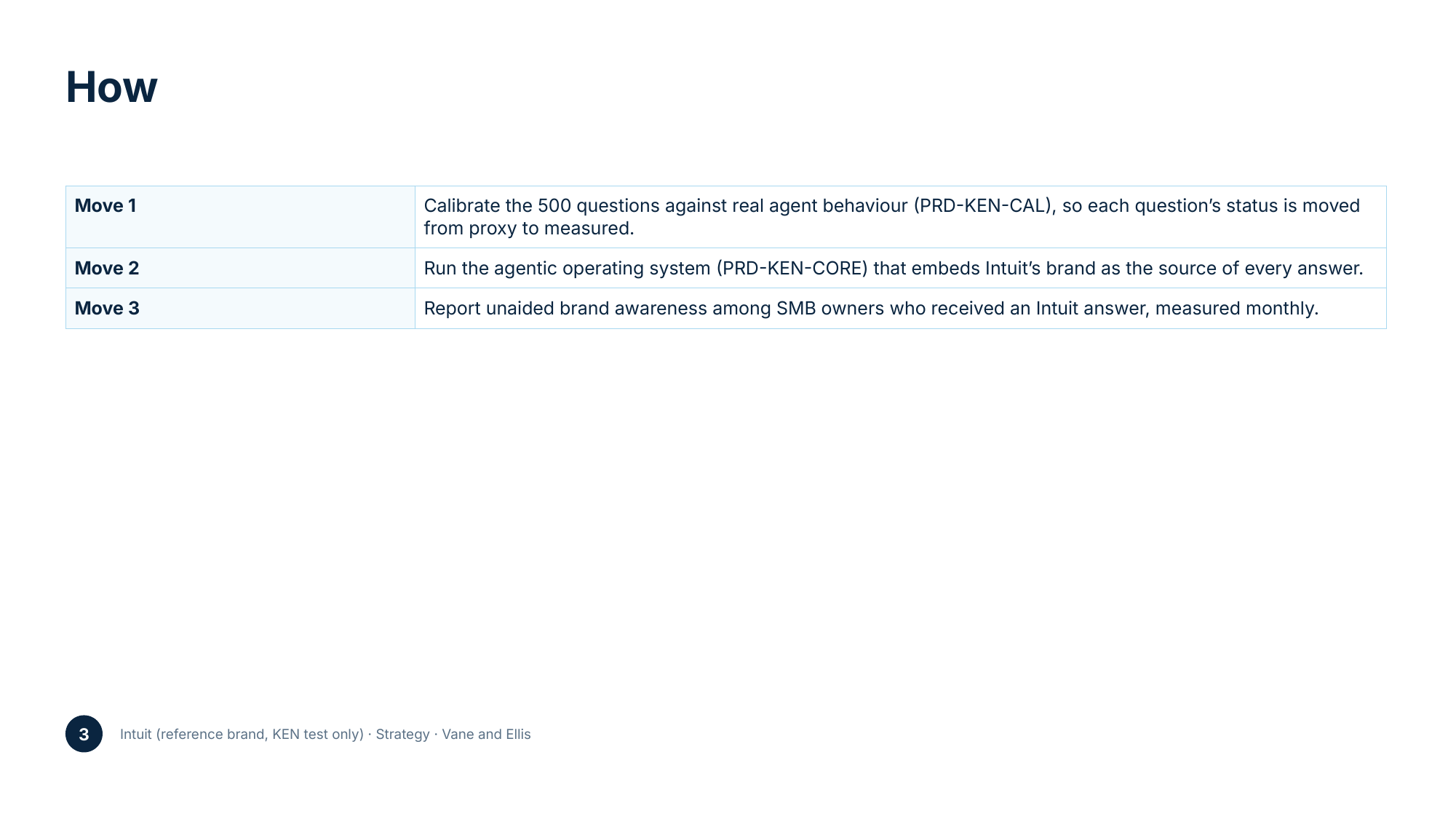

How
| Move 1 | Calibrate the 500 questions against real agent behaviour (PRD-KEN-CAL), so each question’s status is moved from proxy to measured. |
| --- | --- |
| Move 2 | Run the agentic operating system (PRD-KEN-CORE) that embeds Intuit’s brand as the source of every answer. |
| Move 3 | Report unaided brand awareness among SMB owners who received an Intuit answer, measured monthly. |

3
Intuit (reference brand, KEN test only) · Strategy · Vane and Ellis